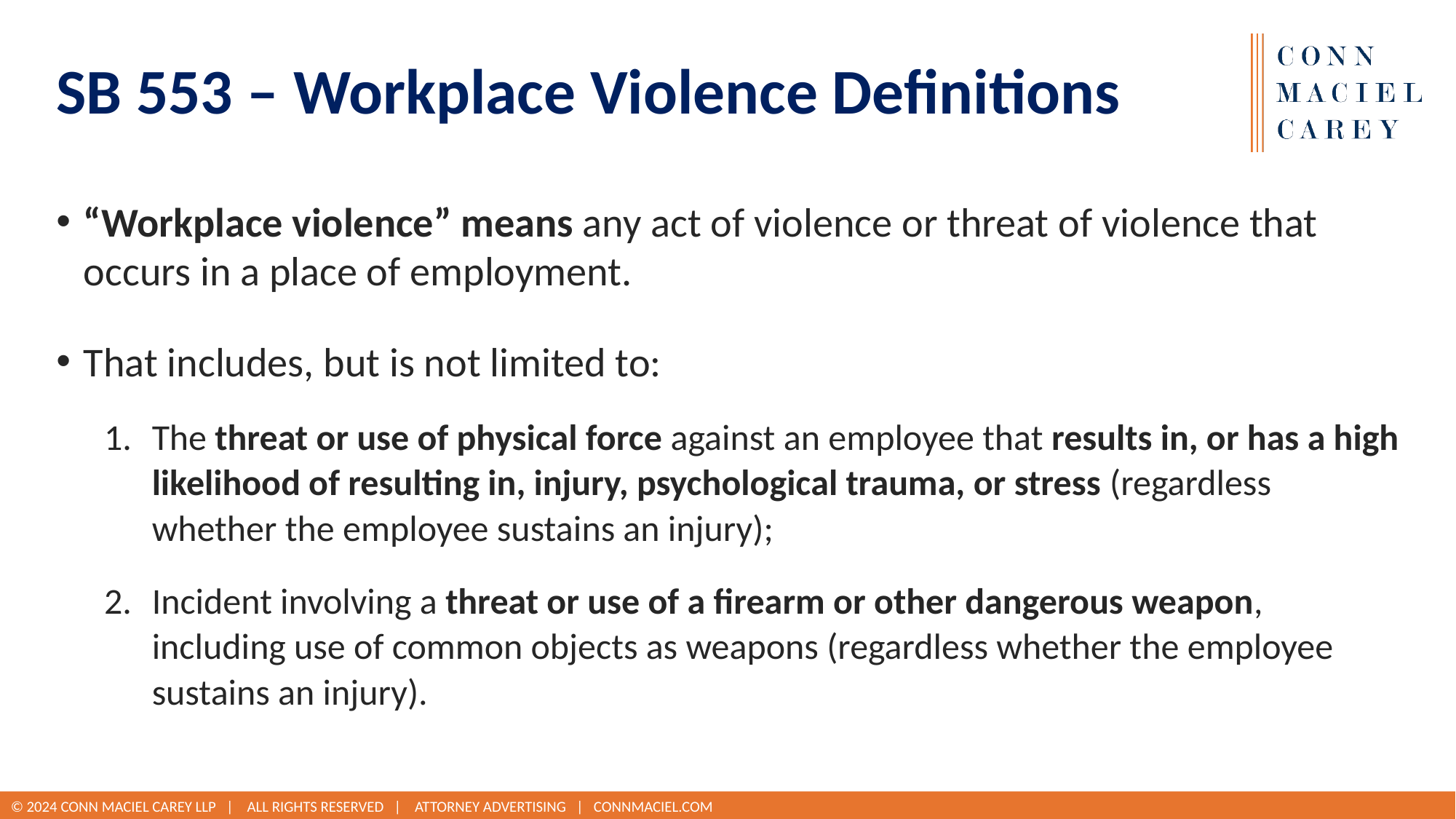

# SB 553 – Workplace Violence Definitions
“Workplace violence” means any act of violence or threat of violence that occurs in a place of employment.
That includes, but is not limited to:
The threat or use of physical force against an employee that results in, or has a high likelihood of resulting in, injury, psychological trauma, or stress (regardless whether the employee sustains an injury);
Incident involving a threat or use of a firearm or other dangerous weapon, including use of common objects as weapons (regardless whether the employee sustains an injury).